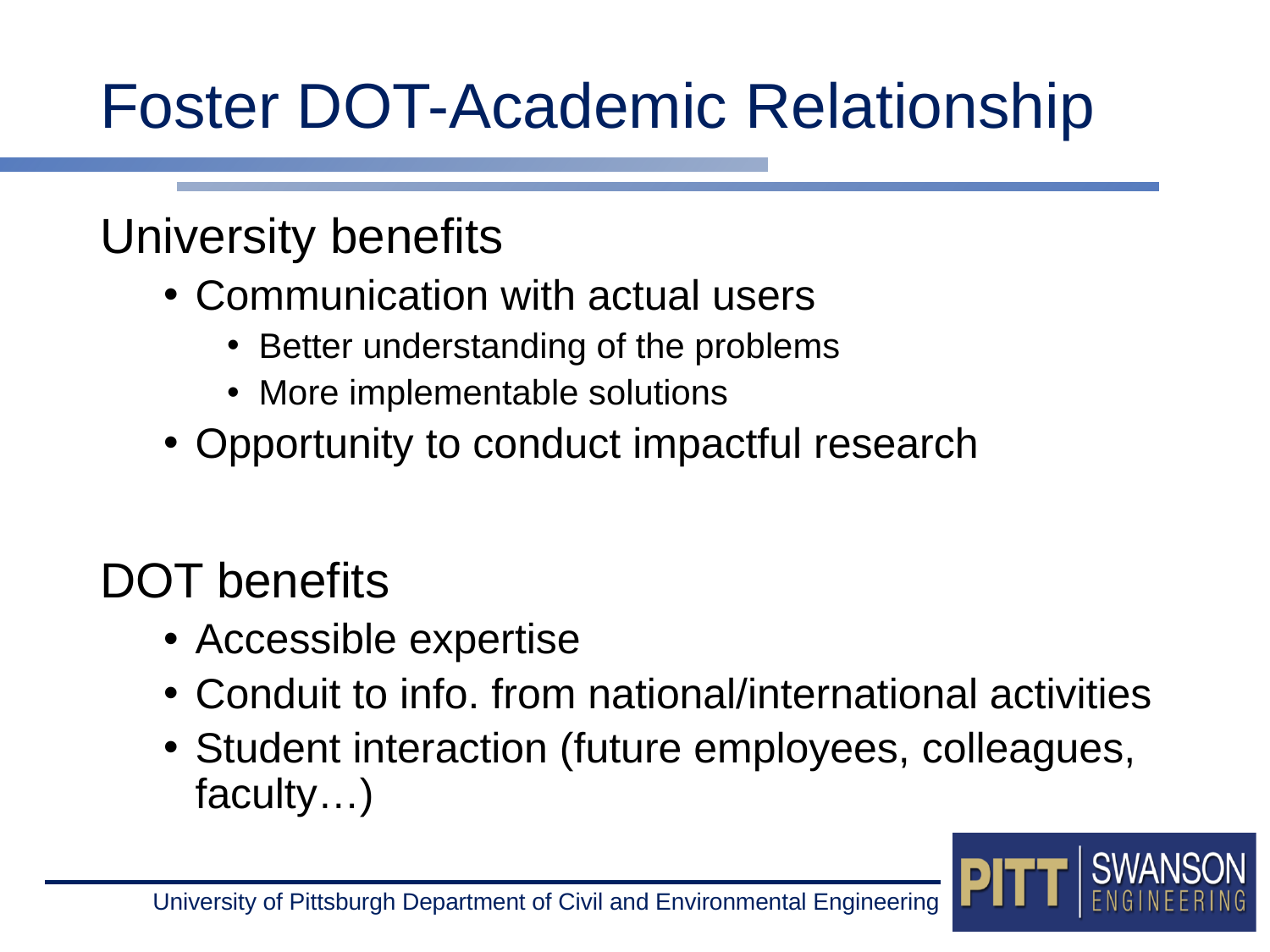

# Foster DOT-Academic Relationship
University benefits
Communication with actual users
Better understanding of the problems
More implementable solutions
Opportunity to conduct impactful research

DOT benefits
Accessible expertise
Conduit to info. from national/international activities
Student interaction (future employees, colleagues, faculty…)